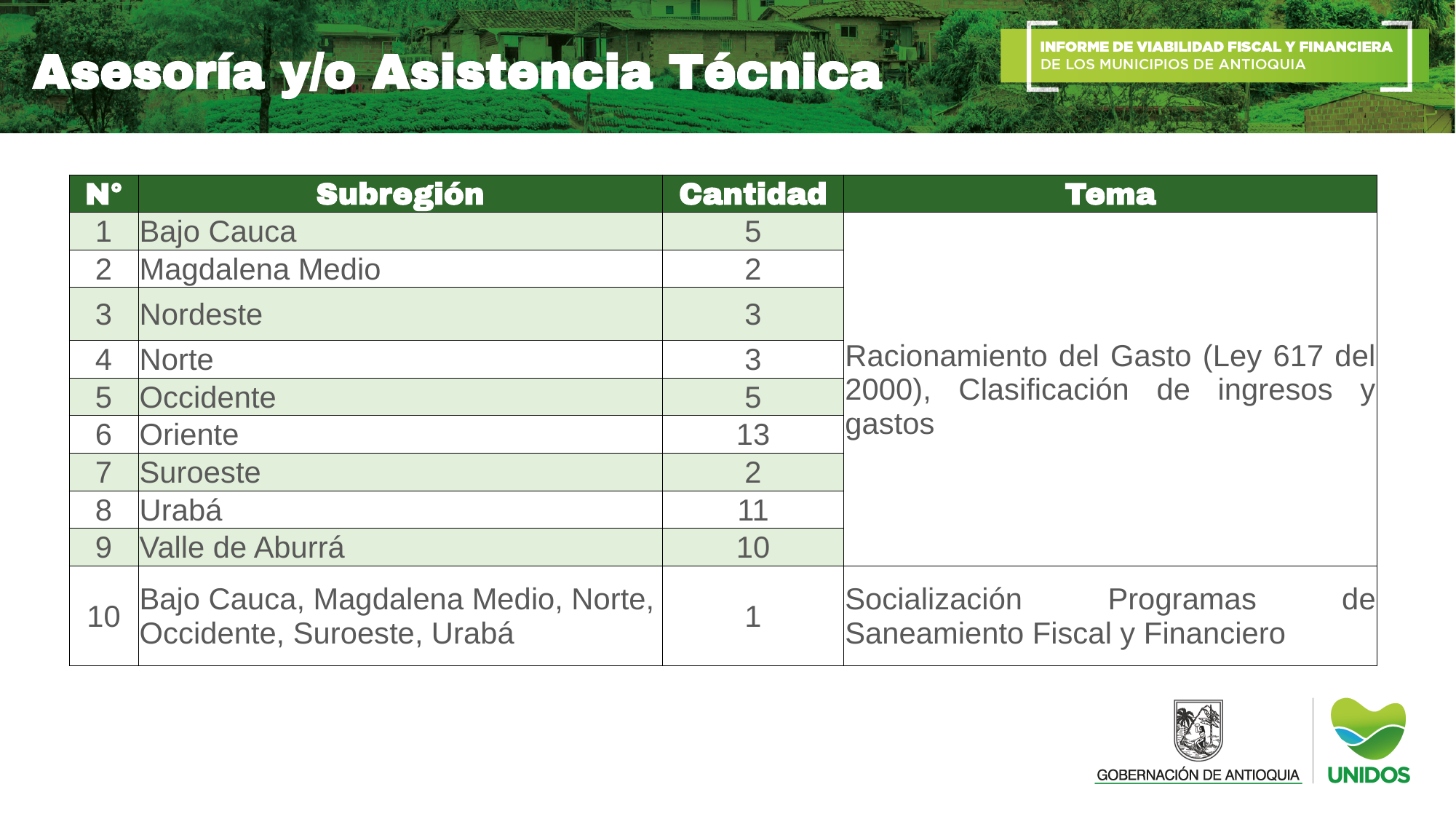

Asesoría y/o Asistencia Técnica
| N° | Subregión | Cantidad | Tema |
| --- | --- | --- | --- |
| 1 | Bajo Cauca | 5 | Racionamiento del Gasto (Ley 617 del 2000), Clasificación de ingresos y gastos |
| 2 | Magdalena Medio | 2 |  |
| 3 | Nordeste | 3 |  |
| 4 | Norte | 3 |  |
| 5 | Occidente | 5 |  |
| 6 | Oriente | 13 |  |
| 7 | Suroeste | 2 |  |
| 8 | Urabá | 11 |  |
| 9 | Valle de Aburrá | 10 |  |
| 10 | Bajo Cauca, Magdalena Medio, Norte, Occidente, Suroeste, Urabá | 1 | Socialización Programas de Saneamiento Fiscal y Financiero |